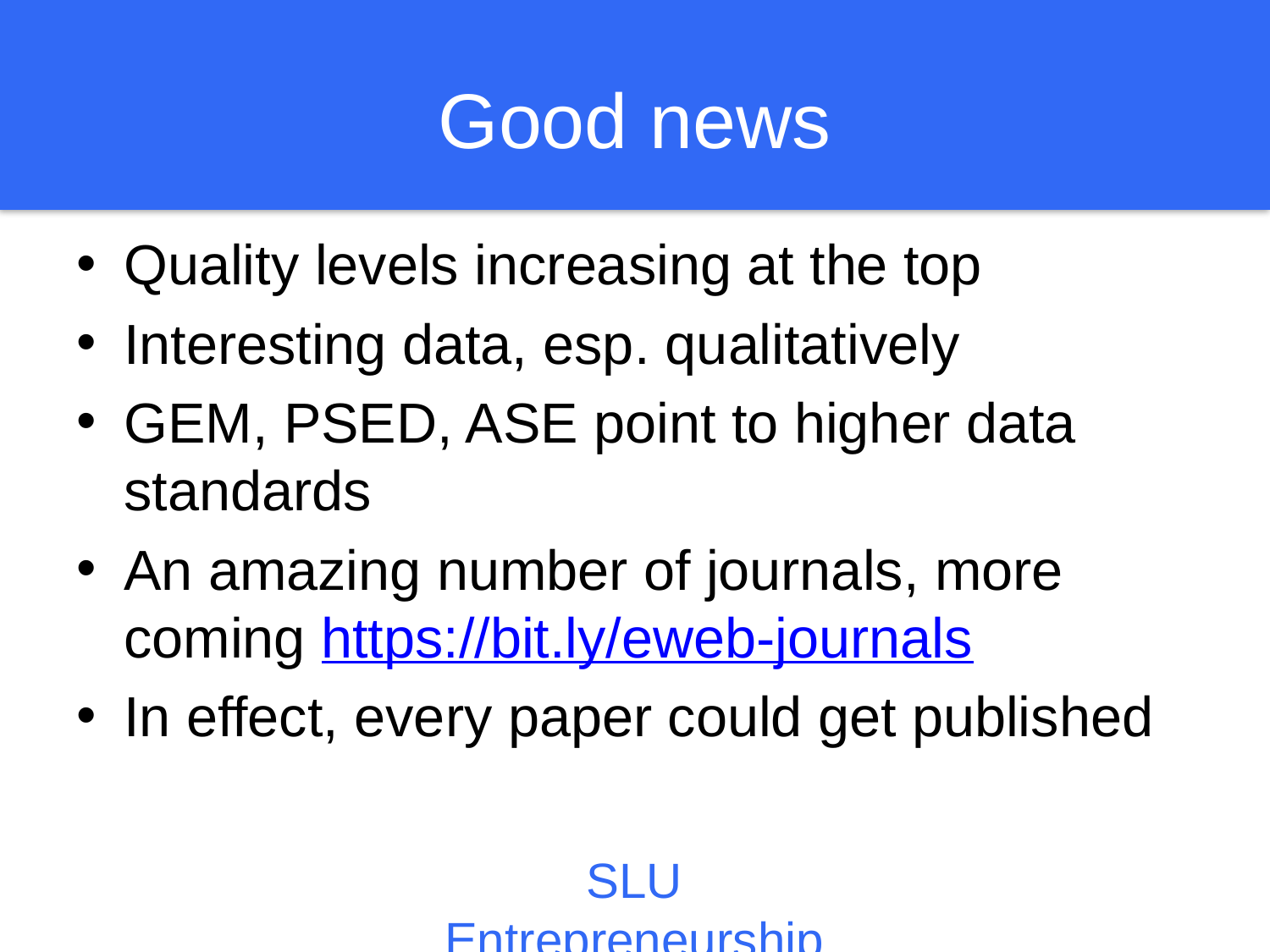

# Good news
Quality levels increasing at the top
Interesting data, esp. qualitatively
GEM, PSED, ASE point to higher data standards
An amazing number of journals, more coming https://bit.ly/eweb-journals
In effect, every paper could get published